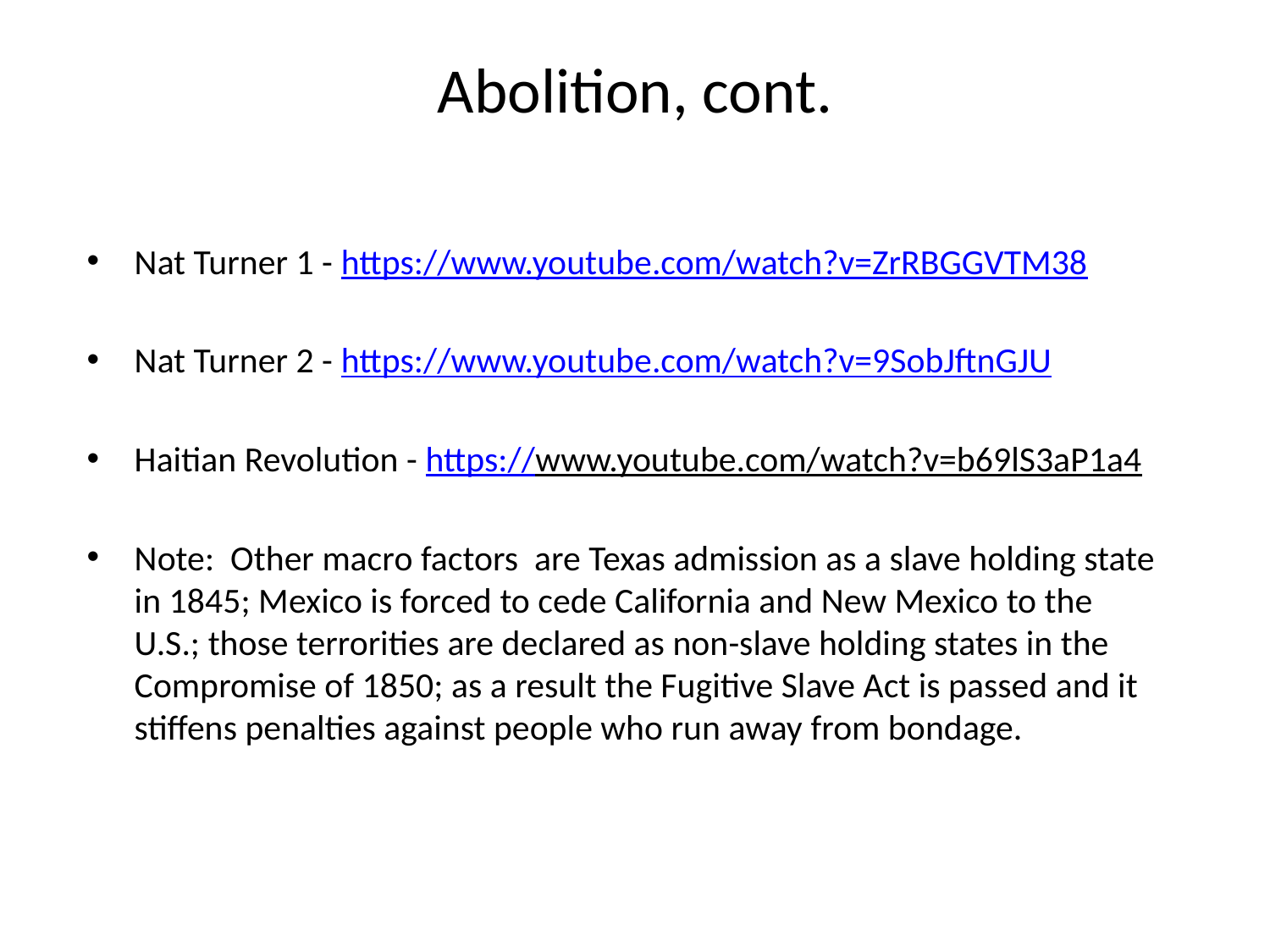

# Abolition, cont.
Nat Turner 1 - https://www.youtube.com/watch?v=ZrRBGGVTM38

Nat Turner 2 - https://www.youtube.com/watch?v=9SobJftnGJU

Haitian Revolution - https://www.youtube.com/watch?v=b69lS3aP1a4

Note:  Other macro factors  are Texas admission as a slave holding state in 1845; Mexico is forced to cede California and New Mexico to the U.S.; those terrorities are declared as non-slave holding states in the Compromise of 1850; as a result the Fugitive Slave Act is passed and it stiffens penalties against people who run away from bondage.